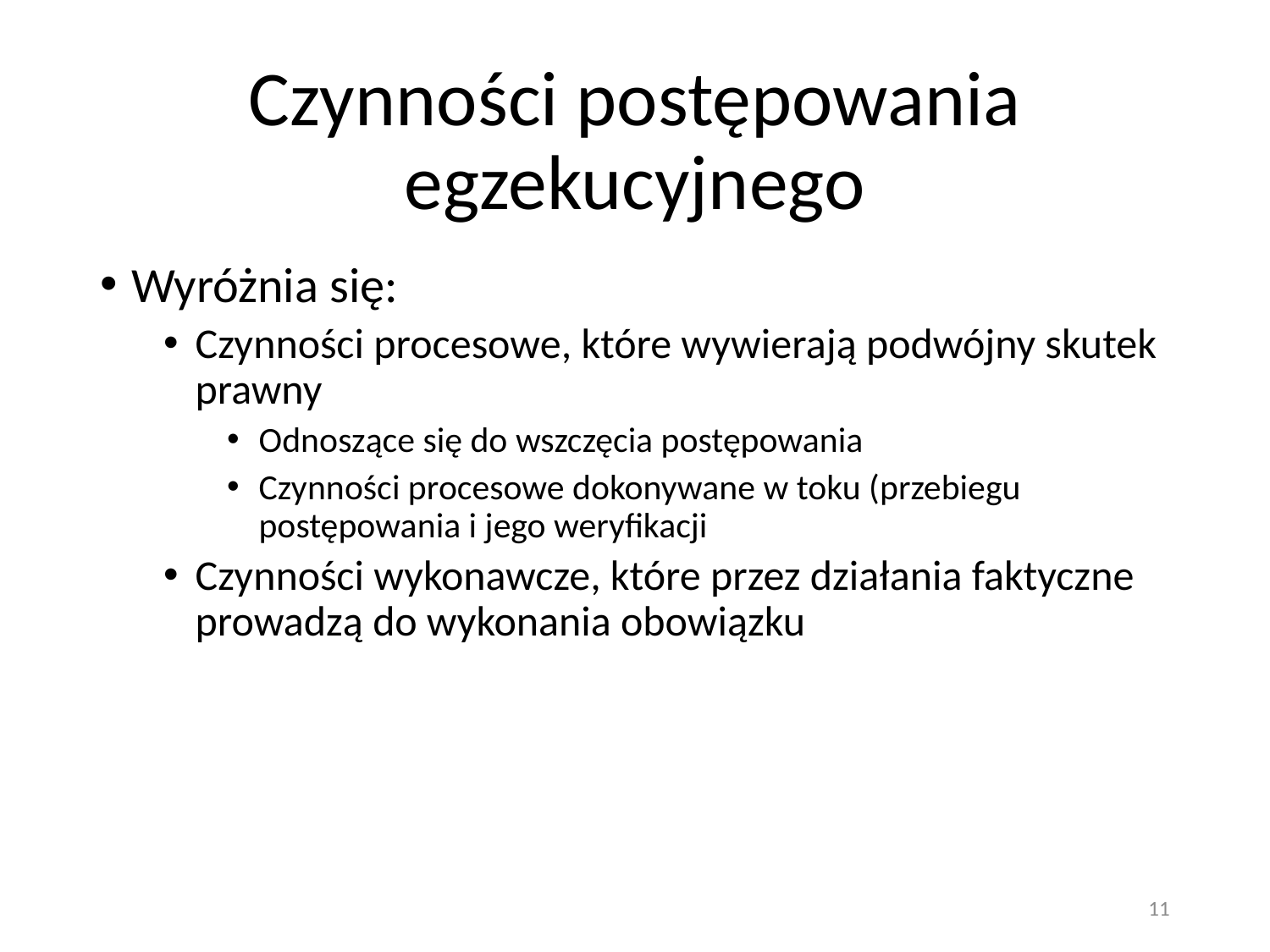

# Czynności postępowania egzekucyjnego
Wyróżnia się:
Czynności procesowe, które wywierają podwójny skutek prawny
Odnoszące się do wszczęcia postępowania
Czynności procesowe dokonywane w toku (przebiegu postępowania i jego weryfikacji
Czynności wykonawcze, które przez działania faktyczne prowadzą do wykonania obowiązku
11